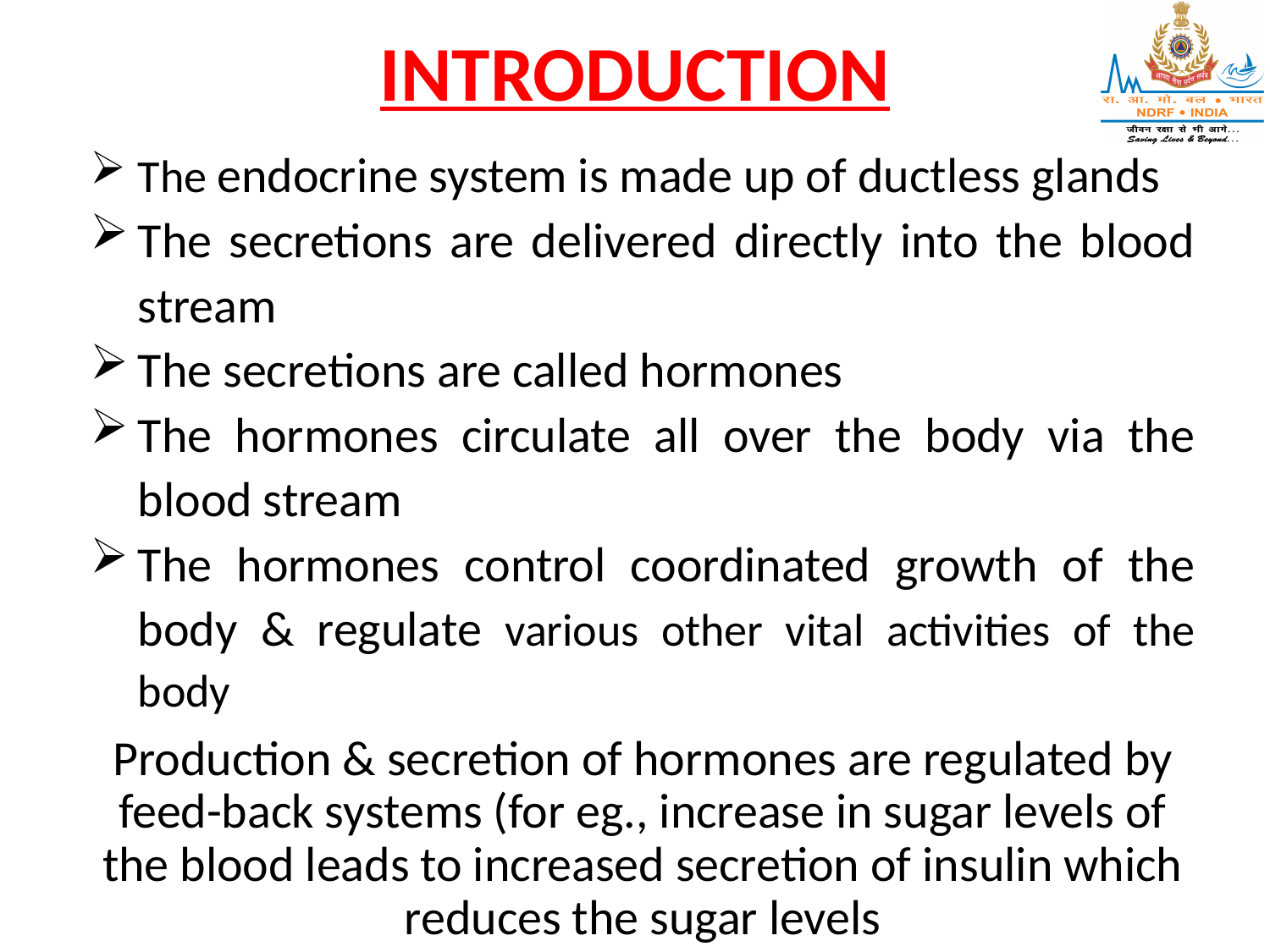

# INTRODUCTION
The endocrine system is made up of ductless glands
The secretions are delivered directly into the blood stream
The secretions are called hormones
The hormones circulate all over the body via the blood stream
The hormones control coordinated growth of the body & regulate various other vital activities of the body
Production & secretion of hormones are regulated by feed-back systems (for eg., increase in sugar levels of the blood leads to increased secretion of insulin which reduces the sugar levels